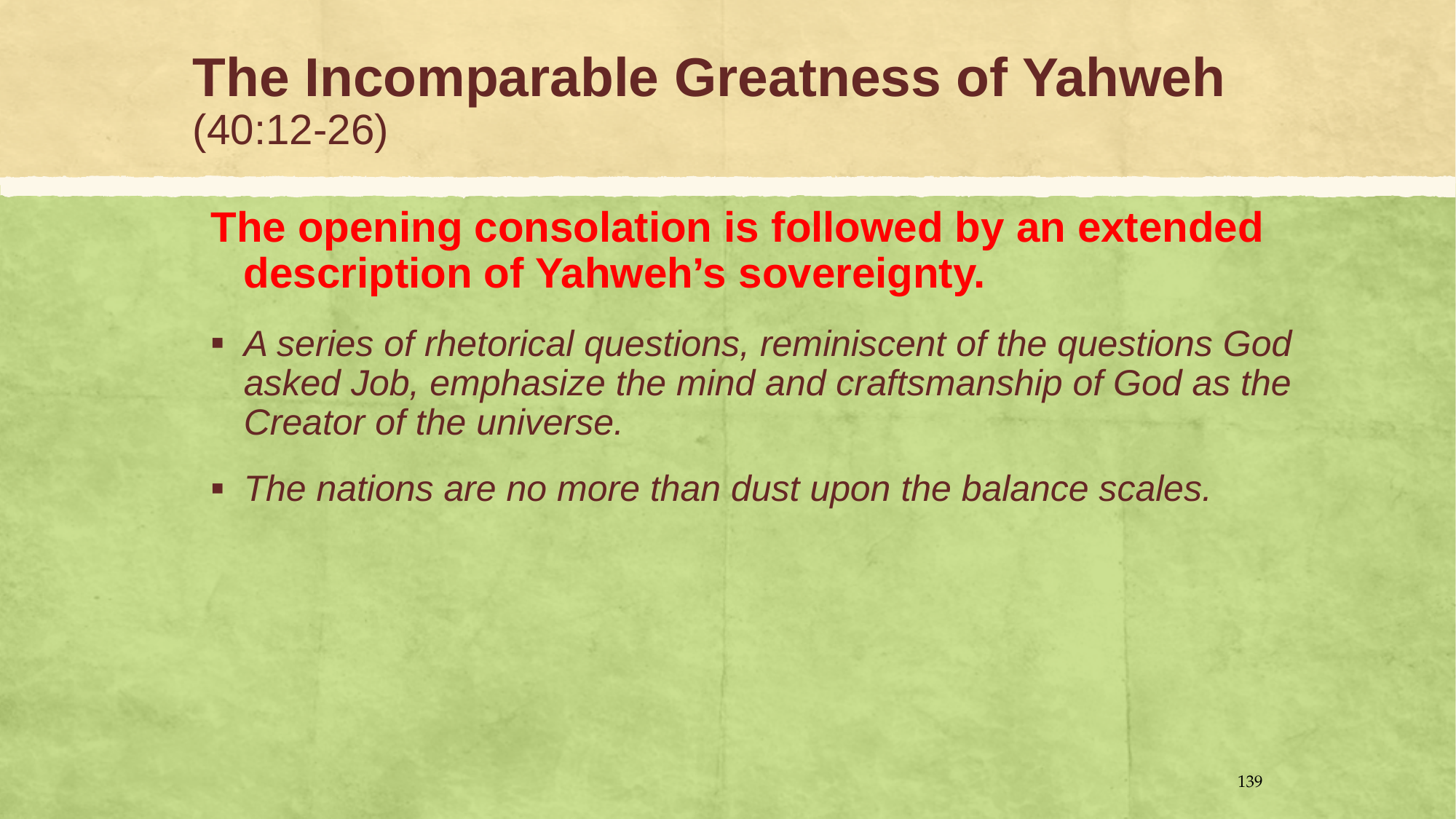

# The Incomparable Greatness of Yahweh (40:12-26)
The opening consolation is followed by an extended description of Yahweh’s sovereignty.
A series of rhetorical questions, reminiscent of the questions God asked Job, emphasize the mind and craftsmanship of God as the Creator of the universe.
The nations are no more than dust upon the balance scales.
139